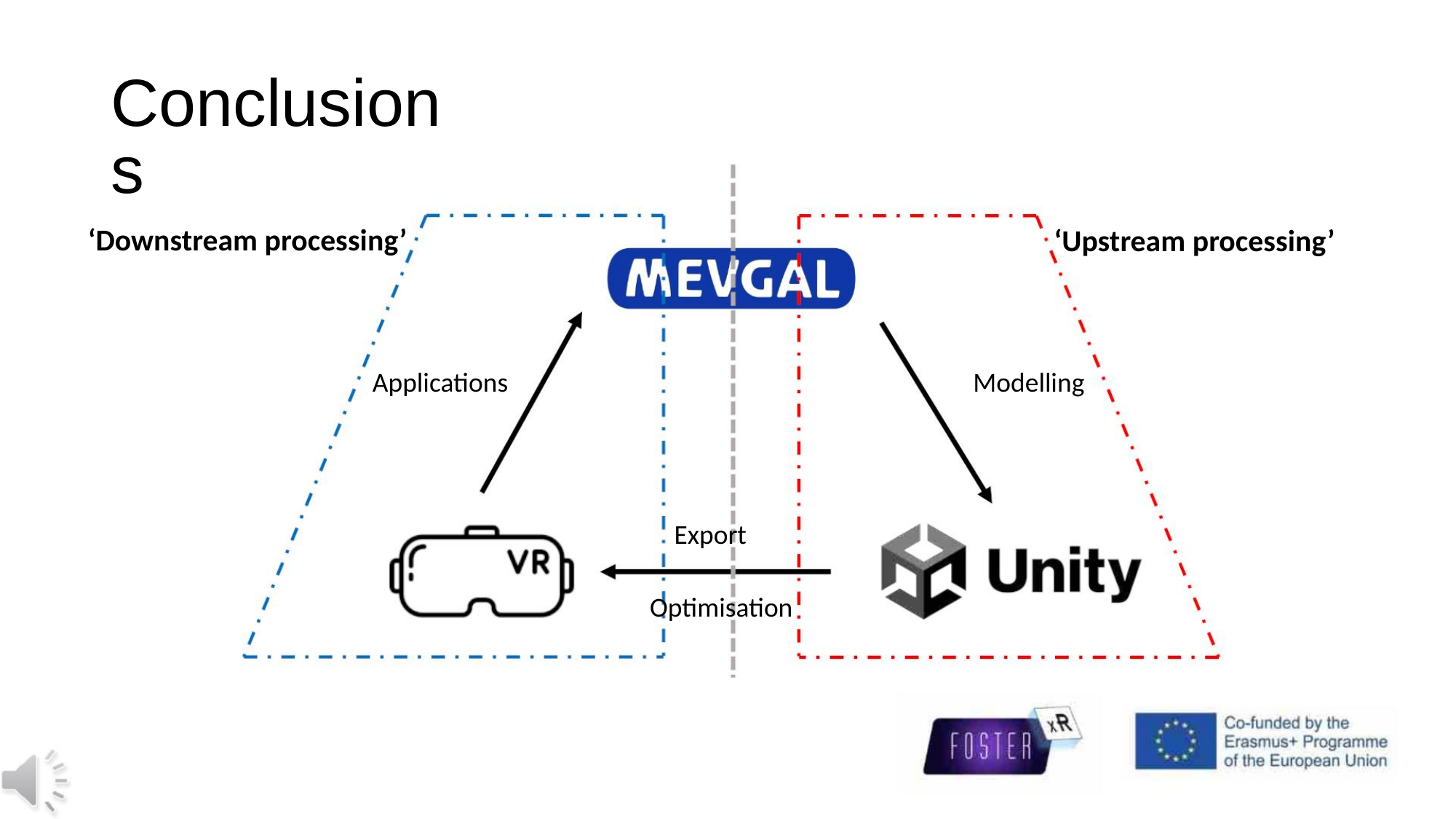

Conclusions
‘Downstream processing’
‘Upstream processing’
Applications
Modelling
Export
Optimisation